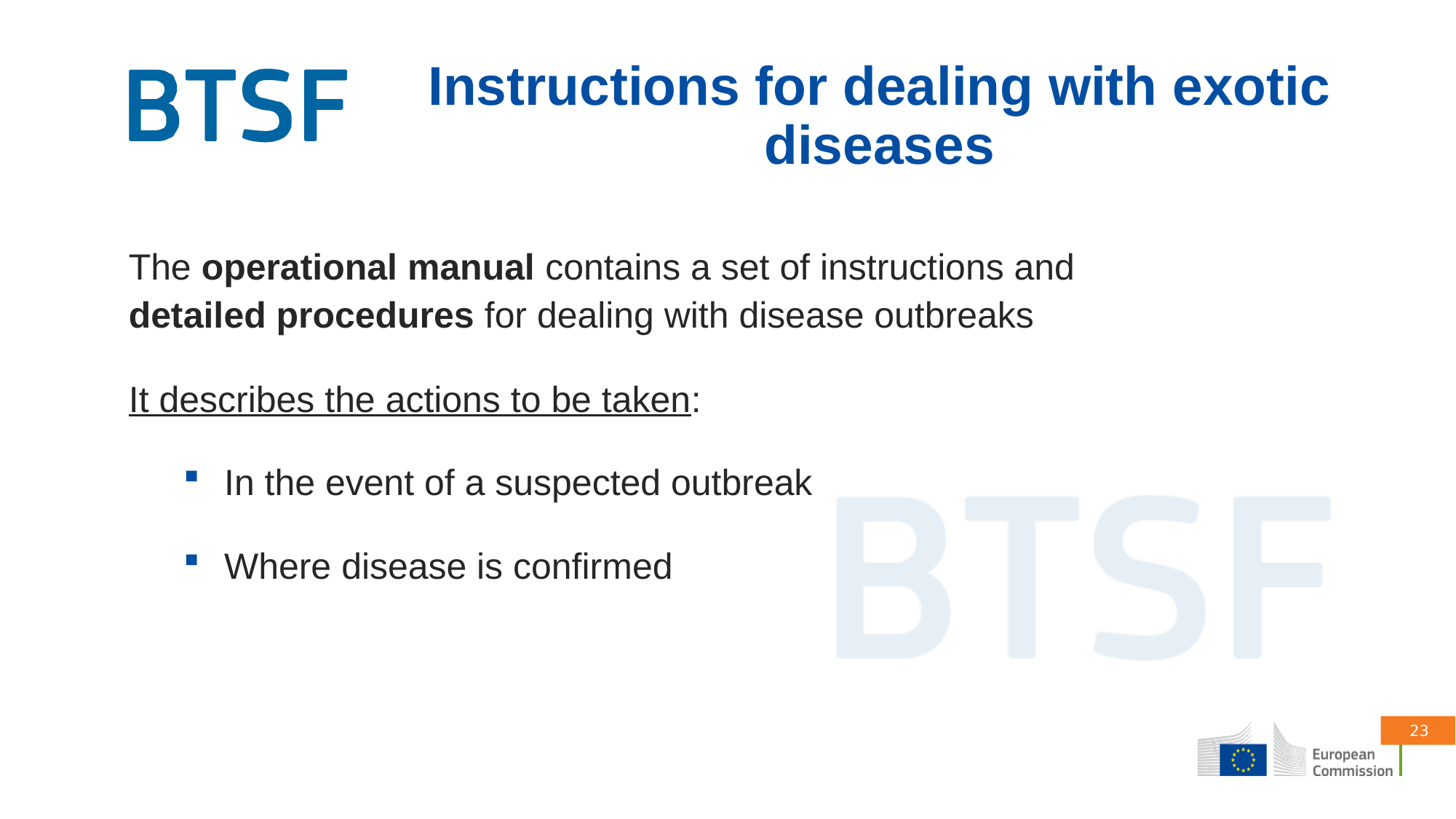

# Instructions for dealing with exotic diseases
The operational manual contains a set of instructions and detailed procedures for dealing with disease outbreaks
It describes the actions to be taken:
In the event of a suspected outbreak
Where disease is confirmed
23